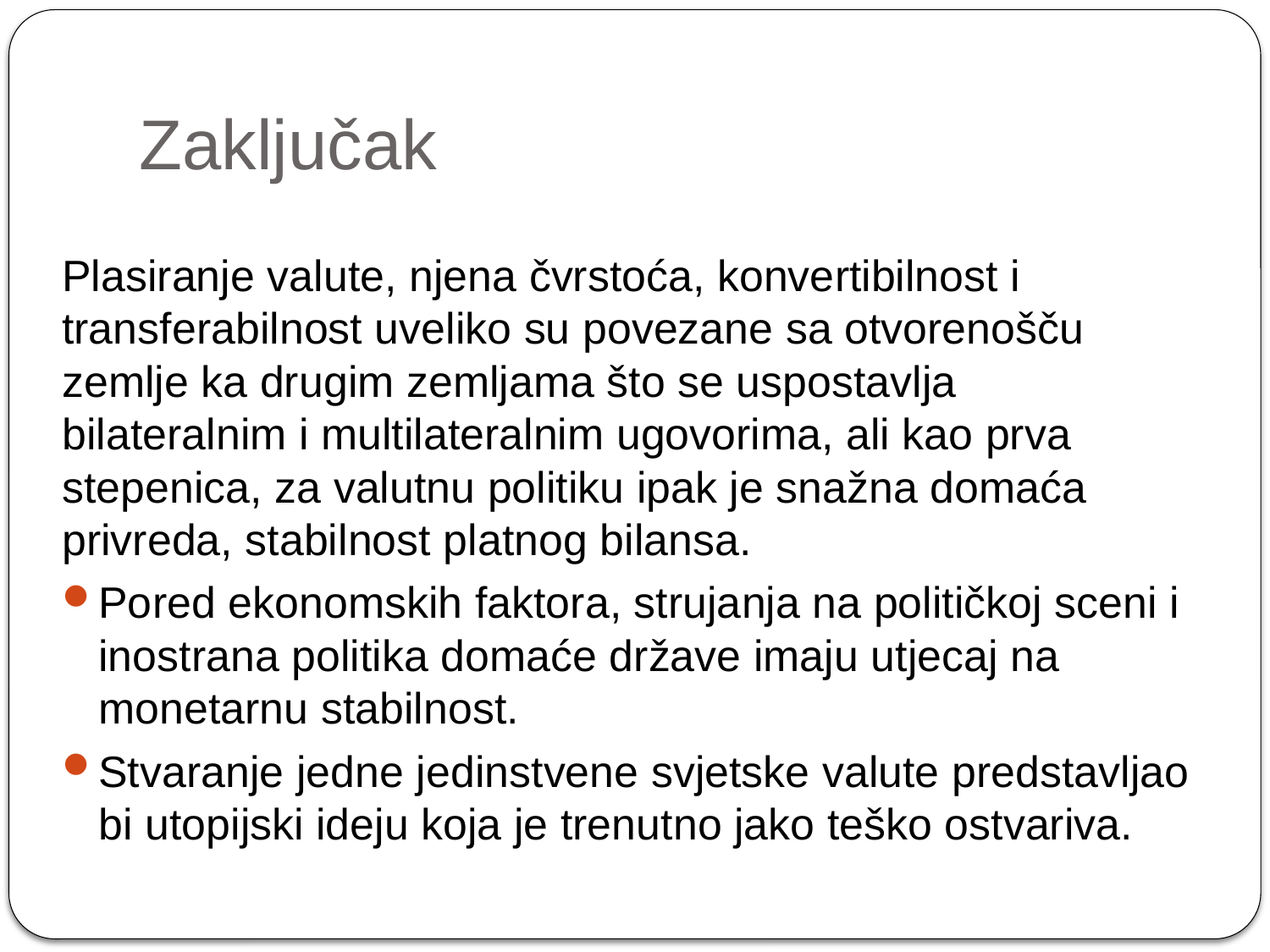

# Zaključak

Plasiranje valute, njena čvrstoća, konvertibilnost i transferabilnost uveliko su povezane sa otvorenošču zemlje ka drugim zemljama što se uspostavlja bilateralnim i multilateralnim ugovorima, ali kao prva stepenica, za valutnu politiku ipak je snažna domaća privreda, stabilnost platnog bilansa.
Pored ekonomskih faktora, strujanja na političkoj sceni i inostrana politika domaće države imaju utjecaj na monetarnu stabilnost.
Stvaranje jedne jedinstvene svjetske valute predstavljao bi utopijski ideju koja je trenutno jako teško ostvariva.